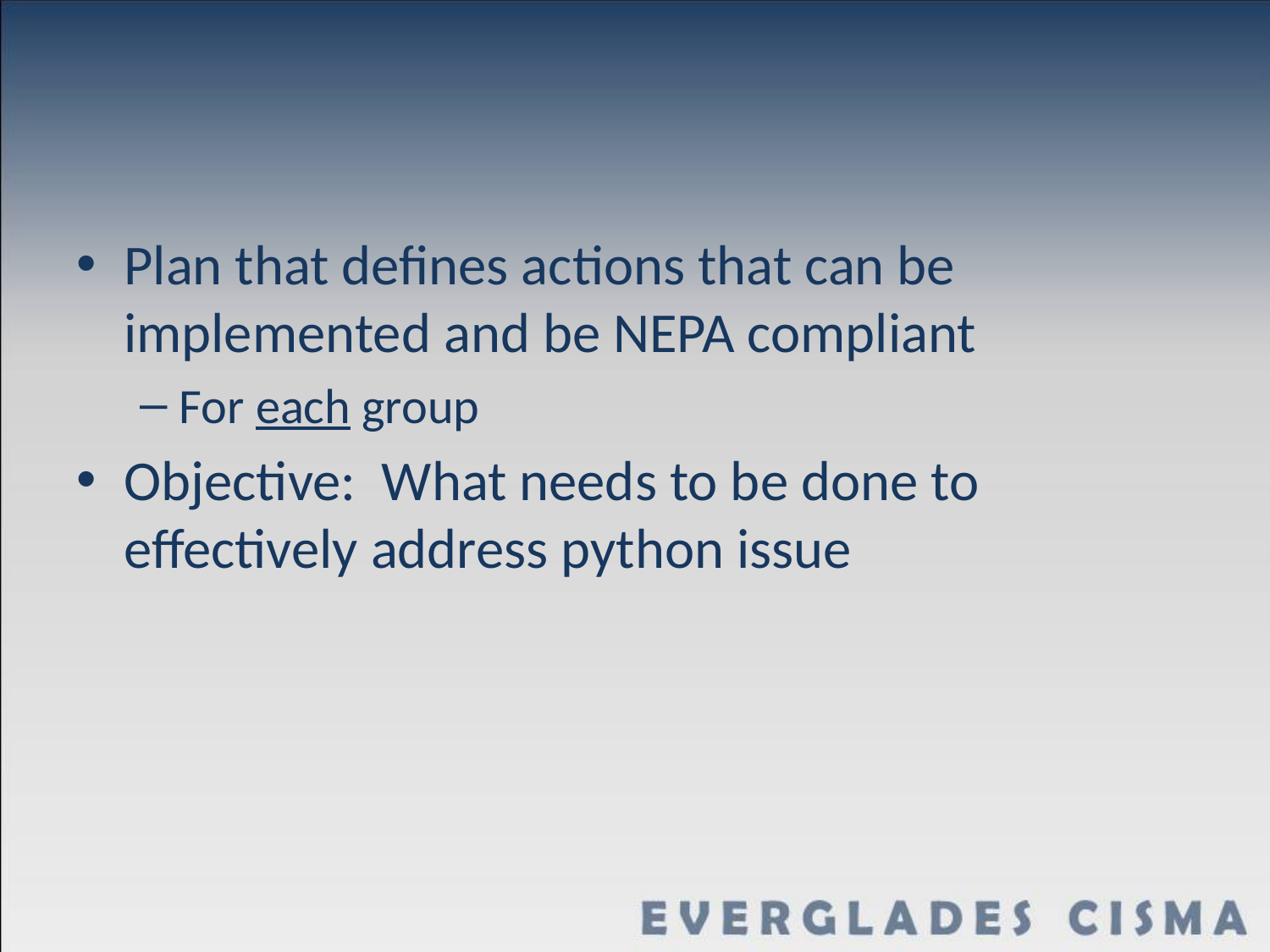

#
Plan that defines actions that can be implemented and be NEPA compliant
For each group
Objective:  What needs to be done to effectively address python issue